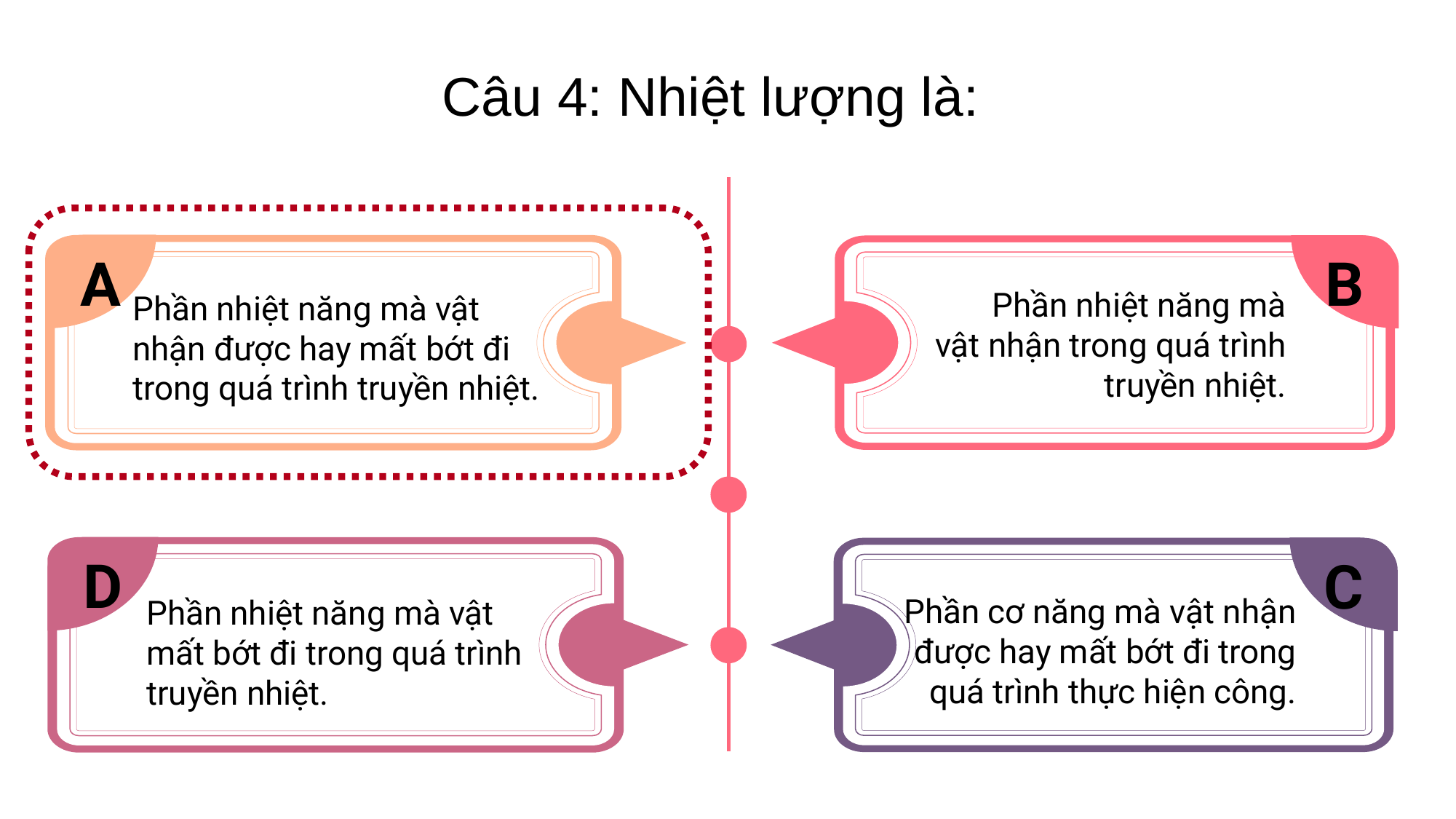

# Câu 4: Nhiệt lượng là:

A

B

 Phần nhiệt năng mà vật nhận trong quá trình truyền nhiệt.
Phần nhiệt năng mà vật nhận được hay mất bớt đi trong quá trình truyền nhiệt.

D

C

Phần cơ năng mà vật nhận được hay mất bớt đi trong quá trình thực hiện công.
Phần nhiệt năng mà vật mất bớt đi trong quá trình truyền nhiệt.